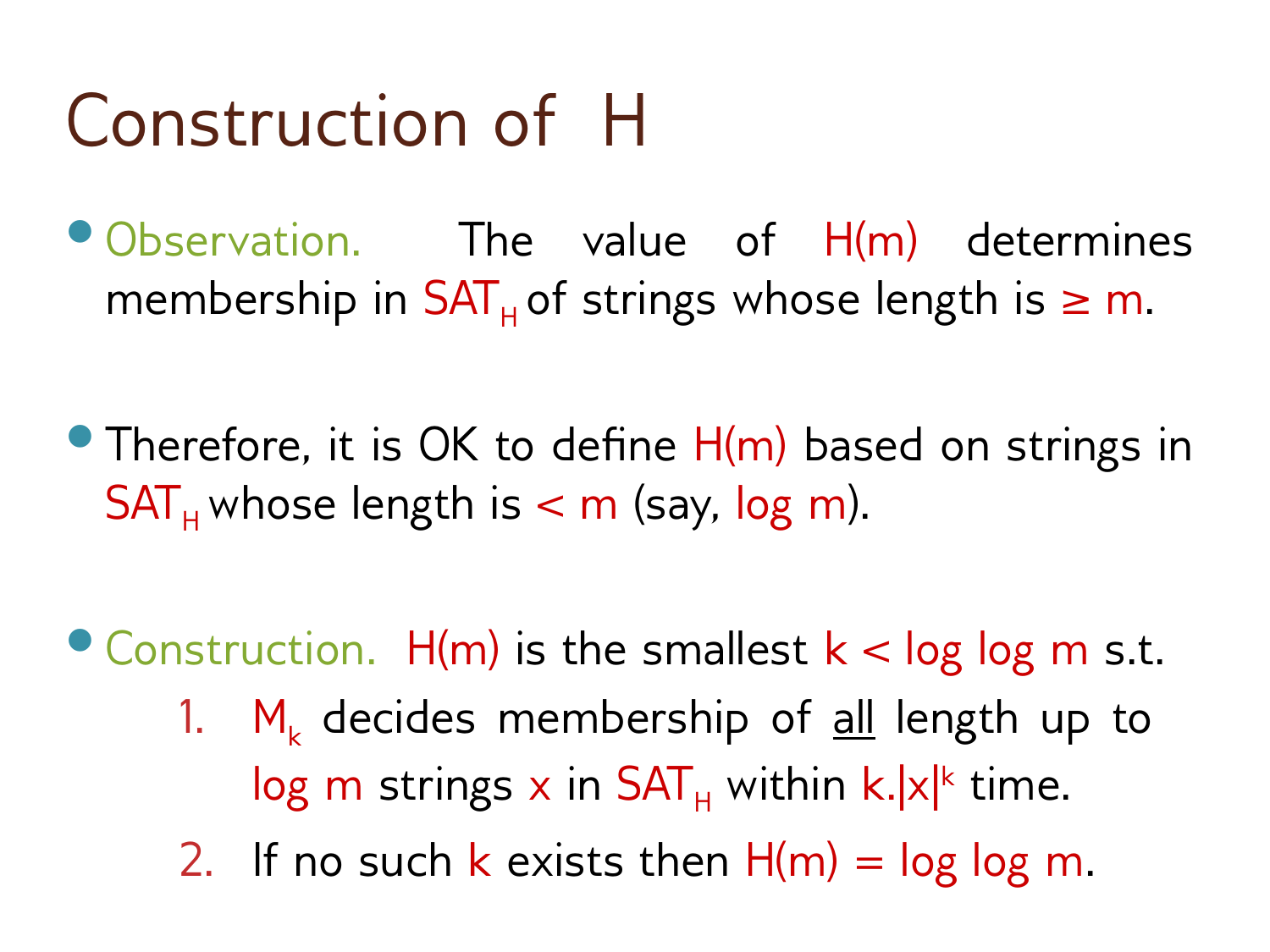

# Construction of  H
Observation.  The value of H(m) determines membership in SATH of strings whose length is ≥ m.

Therefore, it is OK to define H(m) based on strings in SATH whose length is < m (say, log m).

Construction.  H(m) is the smallest k < log log m s.t.
Mk decides membership of all length up to   log m strings x in SATH within k.|x|k time.
If no such k exists then H(m) = log log m.